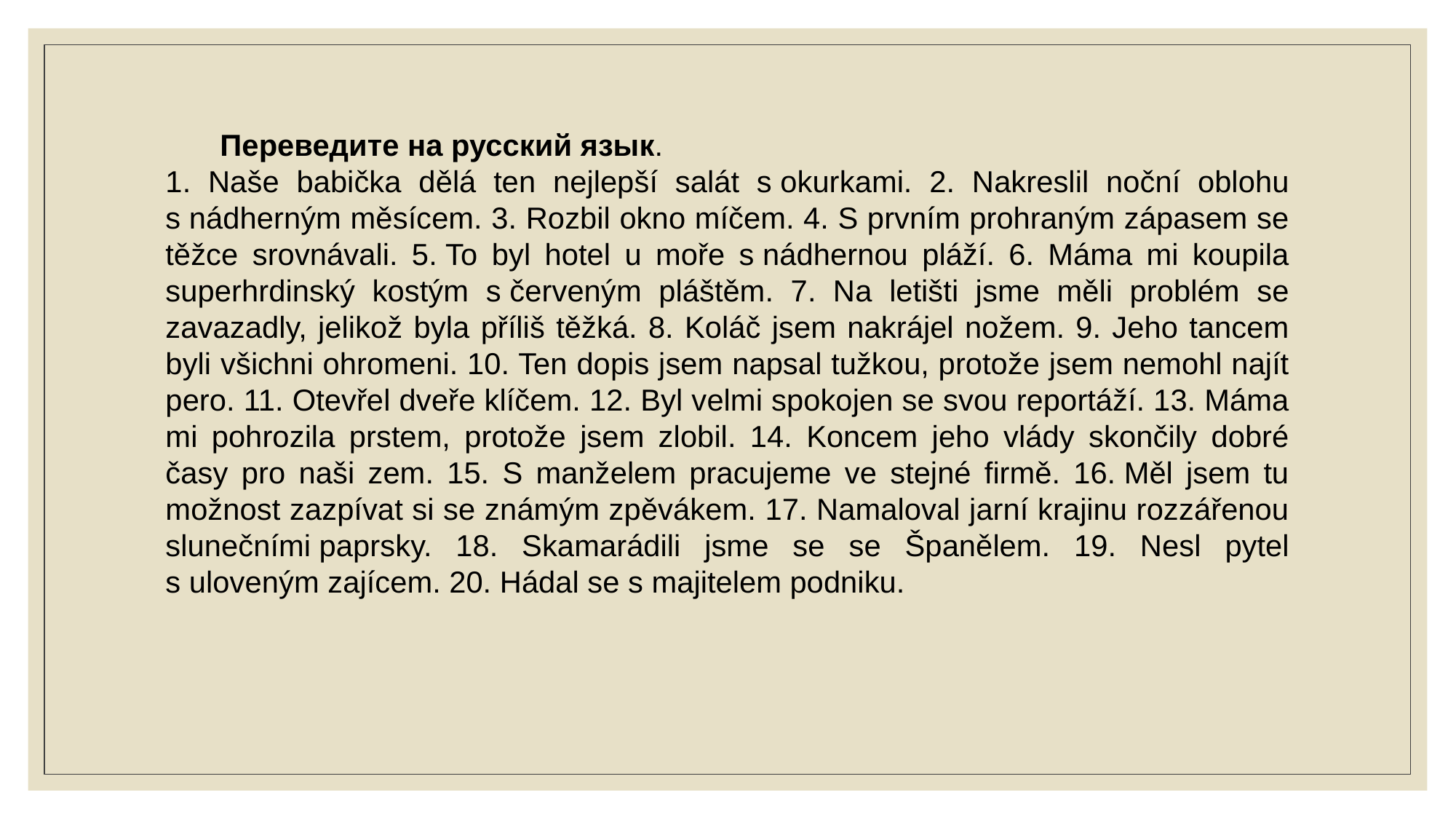

Переведите на русский язык.
1. Naše babička dělá ten nejlepší salát s okurkami. 2. Nakreslil noční oblohu s nádherným měsícem. 3. Rozbil okno míčem. 4. S prvním prohraným zápasem se těžce srovnávali. 5. To byl hotel u moře s nádhernou pláží. 6. Máma mi koupila superhrdinský kostým s červeným pláštěm. 7. Na letišti jsme měli problém se zavazadly, jelikož byla příliš těžká. 8. Koláč jsem nakrájel nožem. 9. Jeho tancem byli všichni ohromeni. 10. Ten dopis jsem napsal tužkou, protože jsem nemohl najít pero. 11. Otevřel dveře klíčem. 12. Byl velmi spokojen se svou reportáží. 13. Máma mi pohrozila prstem, protože jsem zlobil. 14. Koncem jeho vlády skončily dobré časy pro naši zem. 15. S manželem pracujeme ve stejné firmě. 16. Měl jsem tu možnost zazpívat si se známým zpěvákem. 17. Namaloval jarní krajinu rozzářenou slunečními paprsky. 18. Skamarádili jsme se se Španělem. 19. Nesl pytel s uloveným zajícem. 20. Hádal se s majitelem podniku.